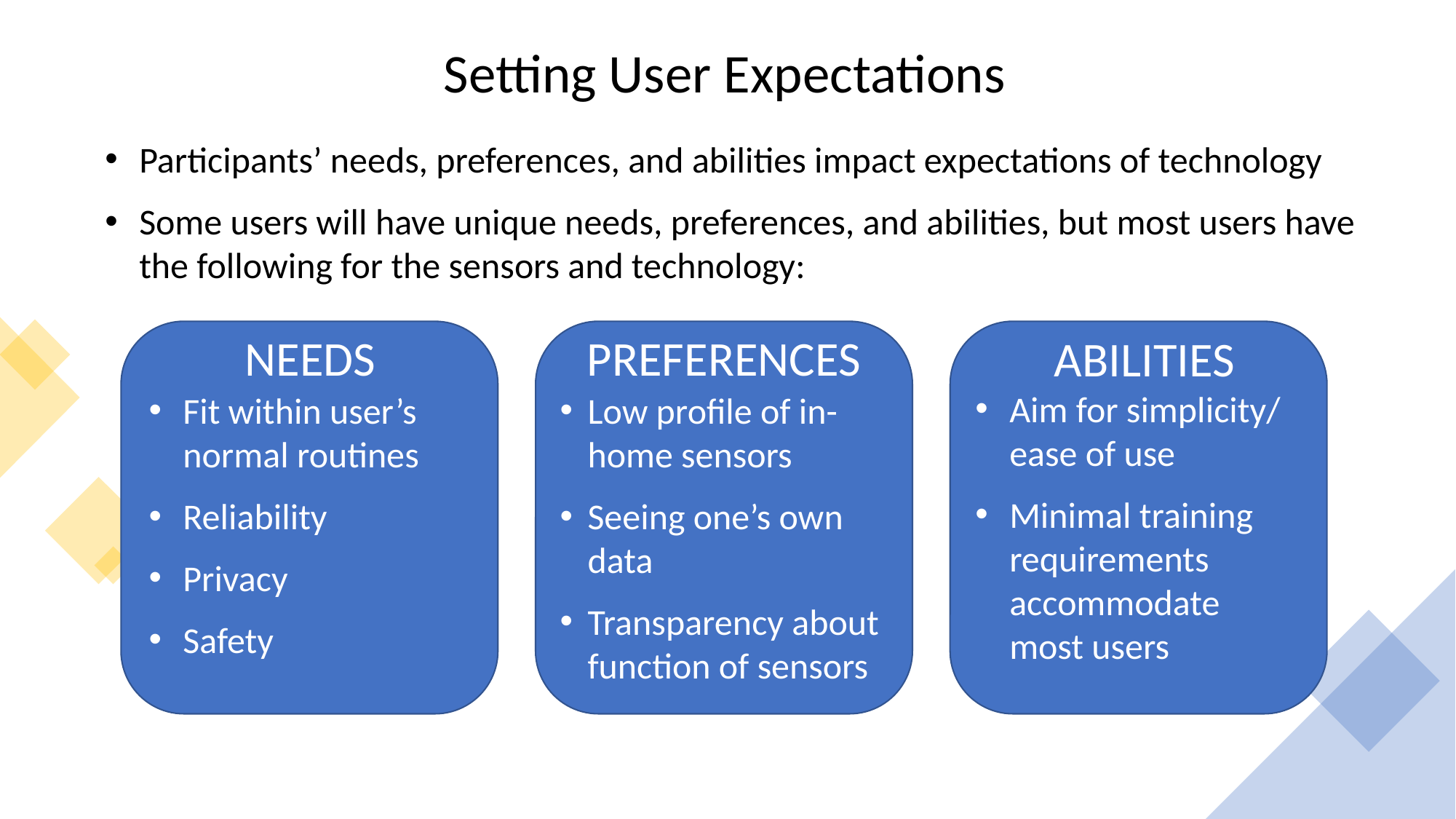

Setting User Expectations
Participants’ needs, preferences, and abilities impact expectations of technology
Some users will have unique needs, preferences, and abilities, but most users have the following for the sensors and technology:

NEEDS
PREFERENCES
ABILITIES

Aim for simplicity/ ease of use
Minimal training requirements accommodate most users
Fit within user’s normal routines
Reliability
Privacy
Safety

Low profile of in-home sensors
Seeing one’s own data
Transparency about function of sensors